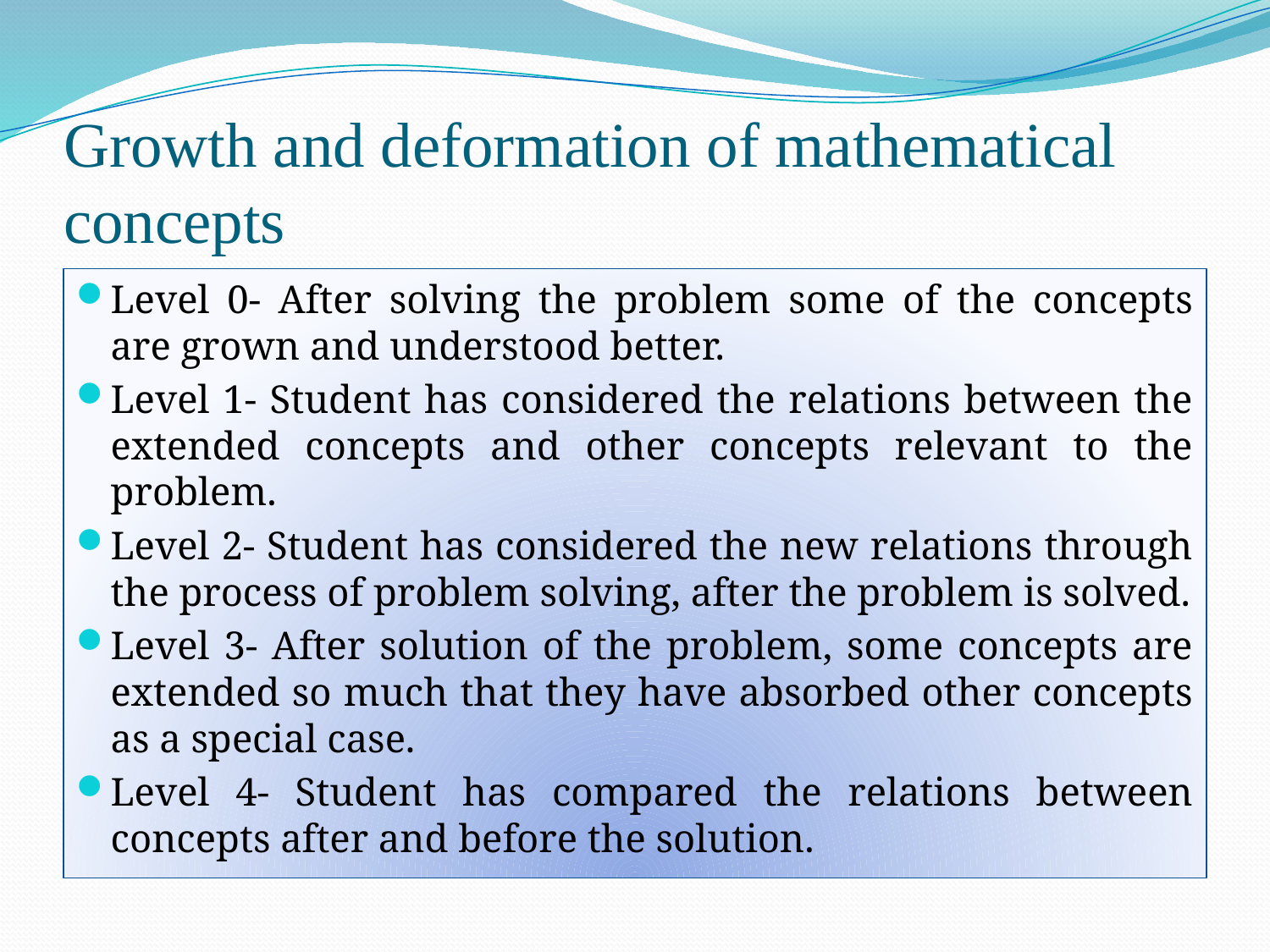

# Growth and deformation of mathematical concepts
Level 0- After solving the problem some of the concepts are grown and understood better.
Level 1- Student has considered the relations between the extended concepts and other concepts relevant to the problem.
Level 2- Student has considered the new relations through the process of problem solving, after the problem is solved.
Level 3- After solution of the problem, some concepts are extended so much that they have absorbed other concepts as a special case.
Level 4- Student has compared the relations between concepts after and before the solution.